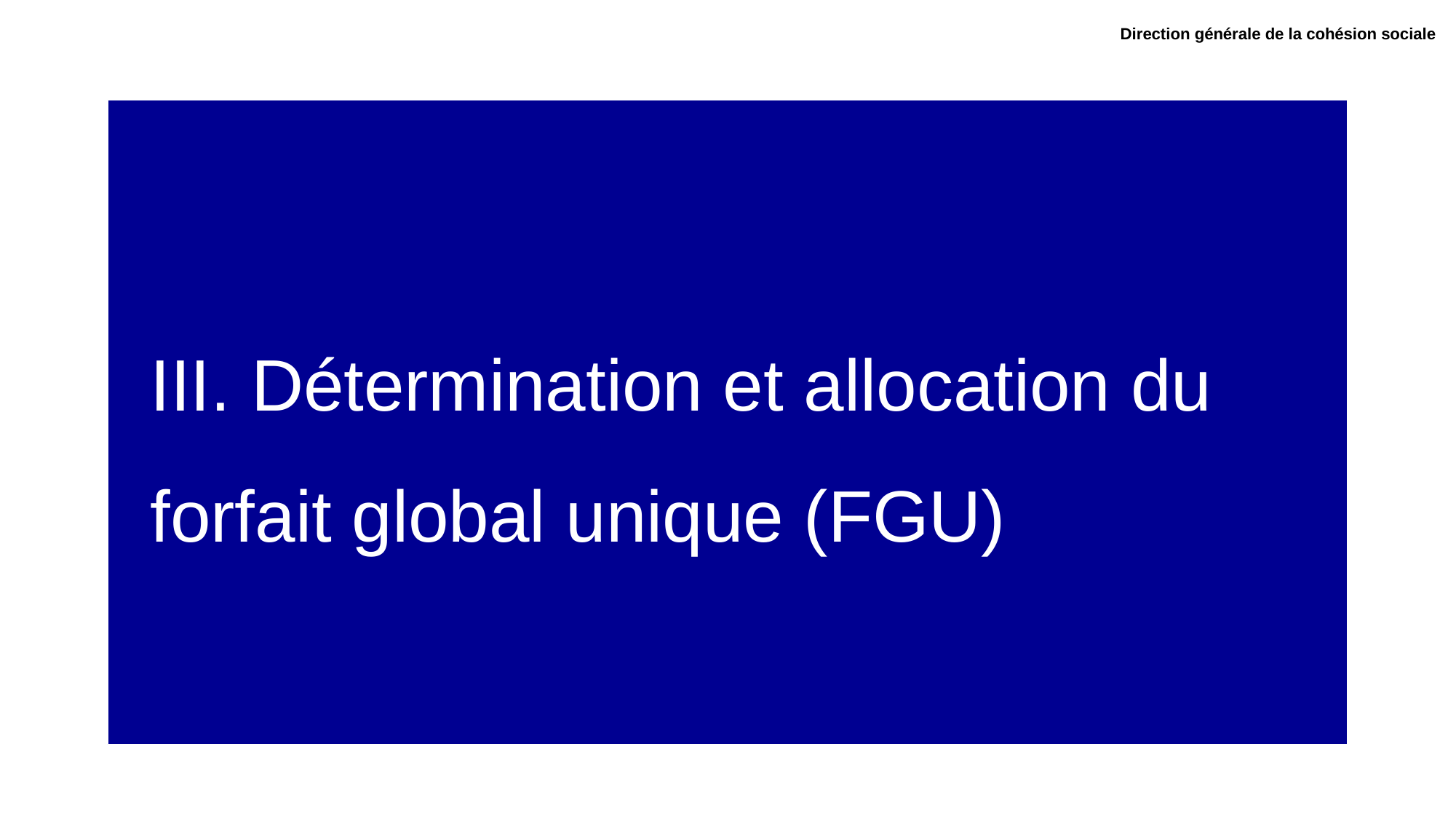

Direction générale de la cohésion sociale
# III. Détermination et allocation du forfait global unique (FGU)
14
05/05/2025